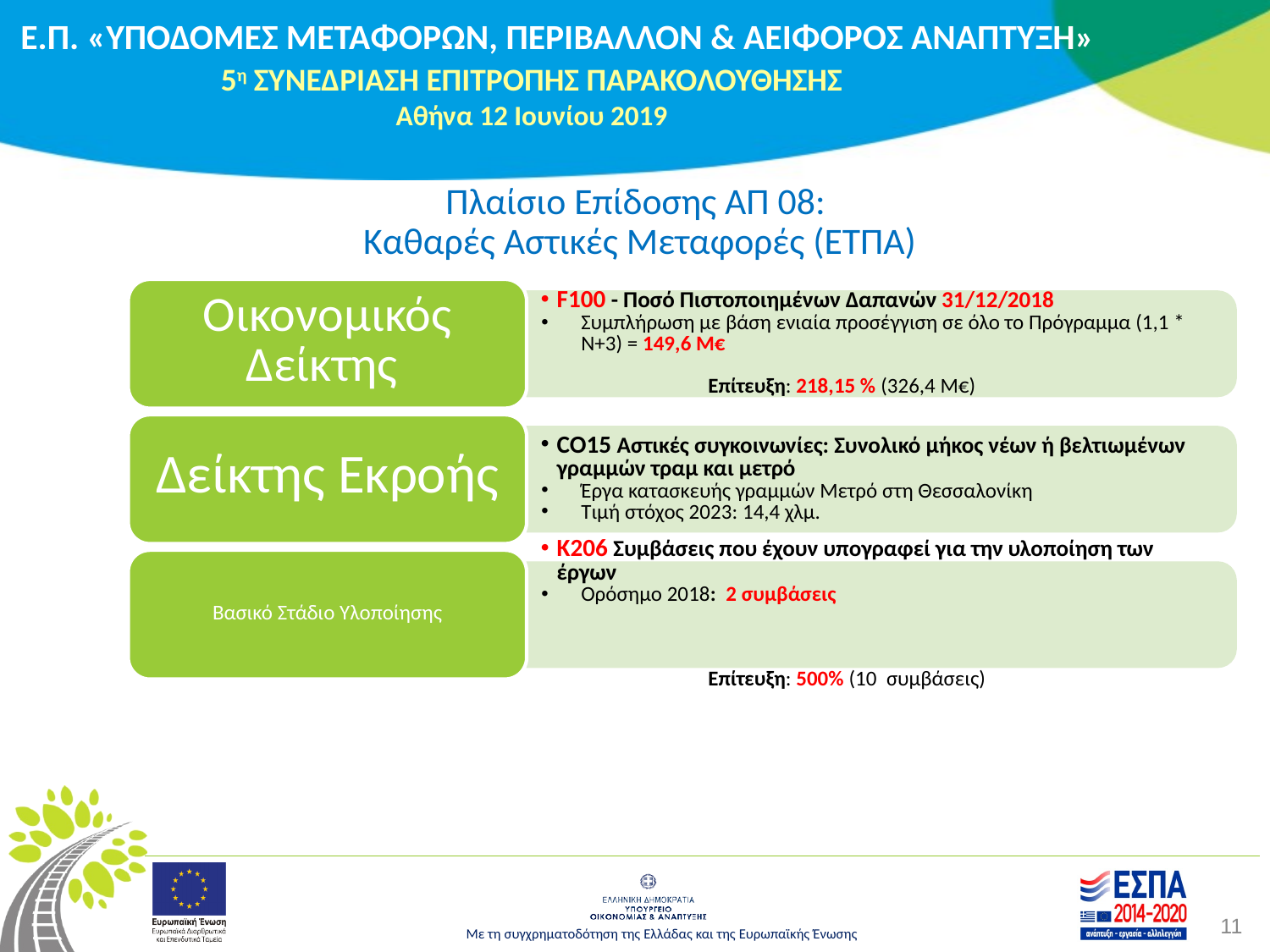

# Πλαίσιο Επίδοσης ΑΠ 08: Καθαρές Αστικές Μεταφορές (ΕΤΠΑ)
Οικονομικός Δείκτης
F100 - Ποσό Πιστοποιημένων Δαπανών 31/12/2018
Συμπλήρωση με βάση ενιαία προσέγγιση σε όλο το Πρόγραμμα (1,1 * Ν+3) = 149,6 Μ€								Επίτευξη: 218,15 % (326,4 Μ€)
Δείκτης Εκροής
Τιμή στόχος 2023: 14,4 χλμ.
Έργα κατασκευής γραμμών Μετρό στη Θεσσαλονίκη
Βασικό Στάδιο Υλοποίησης
Ορόσημο 2018:  2 συμβάσεις															Επίτευξη: 500% (10  συμβάσεις)
11